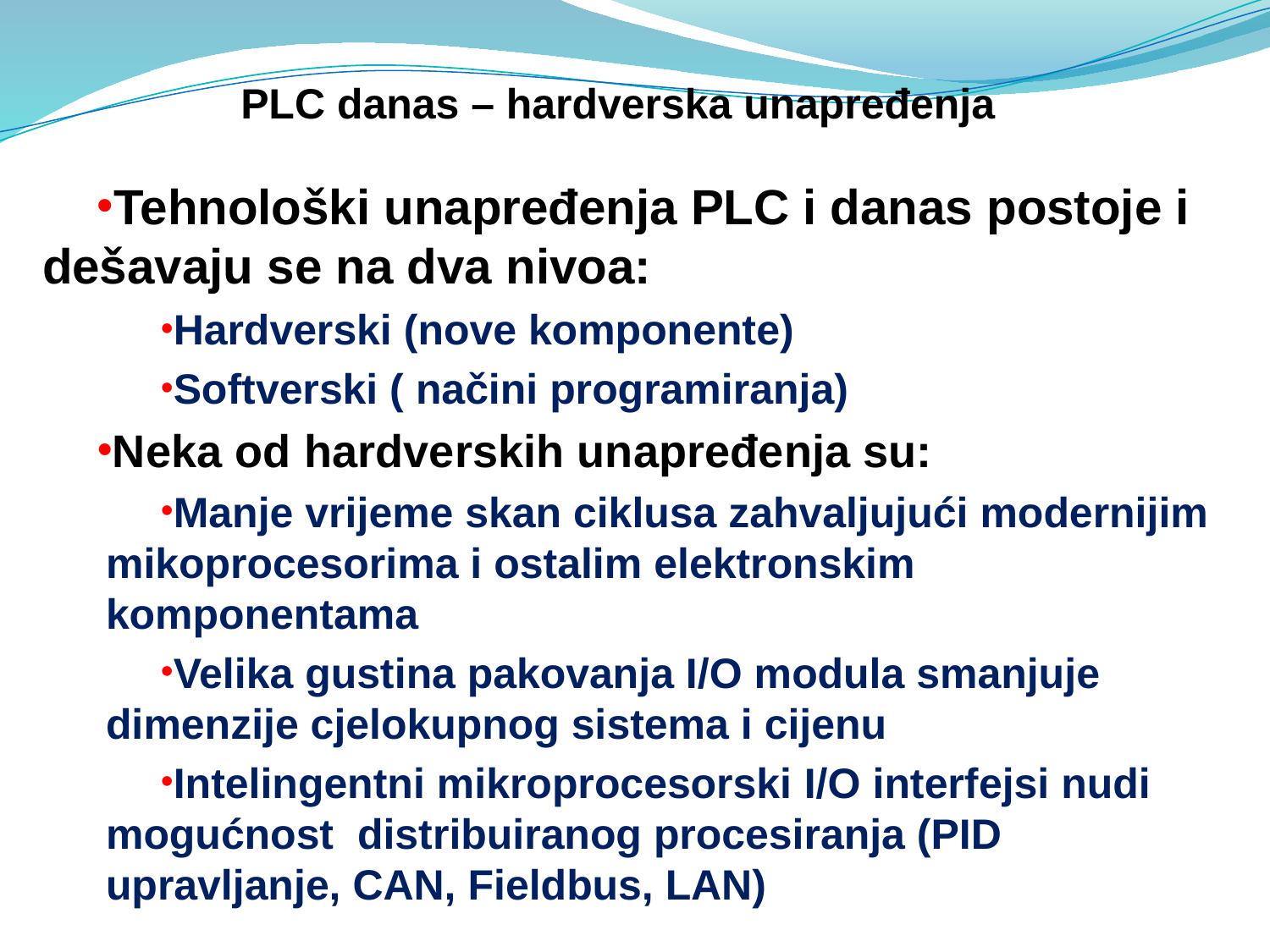

# PLC danas – hardverska unapređenja
Tehnološki unapređenja PLC i danas postoje i dešavaju se na dva nivoa:
Hardverski (nove komponente)
Softverski ( načini programiranja)
Neka od hardverskih unapređenja su:
Manje vrijeme skan ciklusa zahvaljujući modernijim mikoprocesorima i ostalim elektronskim komponentama
Velika gustina pakovanja I/O modula smanjuje dimenzije cjelokupnog sistema i cijenu
Intelingentni mikroprocesorski I/O interfejsi nudi mogućnost  distribuiranog procesiranja (PID upravljanje, CAN, Fieldbus, LAN)